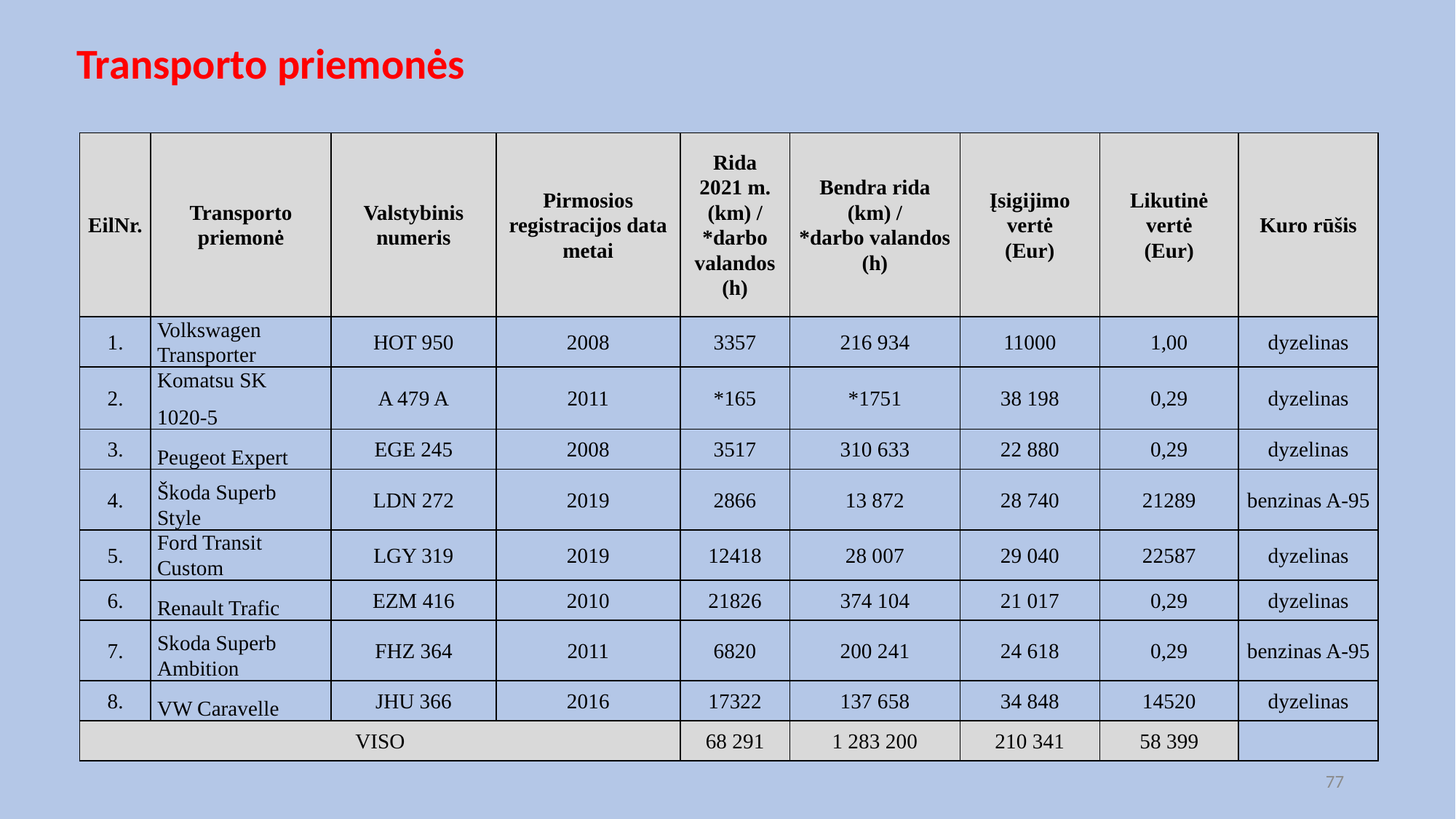

# Transporto priemonės
| EilNr. | Transporto priemonė | Valstybinis numeris | Pirmosios registracijos data metai | Rida 2021 m. (km) / \*darbo valandos (h) | Bendra rida (km) / \*darbo valandos (h) | Įsigijimo vertė (Eur) | Likutinė vertė (Eur) | Kuro rūšis |
| --- | --- | --- | --- | --- | --- | --- | --- | --- |
| 1. | Volkswagen Transporter | HOT 950 | 2008 | 3357 | 216 934 | 11000 | 1,00 | dyzelinas |
| 2. | Komatsu SK 1020-5 | A 479 A | 2011 | \*165 | \*1751 | 38 198 | 0,29 | dyzelinas |
| 3. | Peugeot Expert | EGE 245 | 2008 | 3517 | 310 633 | 22 880 | 0,29 | dyzelinas |
| 4. | Škoda Superb Style | LDN 272 | 2019 | 2866 | 13 872 | 28 740 | 21289 | benzinas A-95 |
| 5. | Ford Transit Custom | LGY 319 | 2019 | 12418 | 28 007 | 29 040 | 22587 | dyzelinas |
| 6. | Renault Trafic | EZM 416 | 2010 | 21826 | 374 104 | 21 017 | 0,29 | dyzelinas |
| 7. | Skoda Superb Ambition | FHZ 364 | 2011 | 6820 | 200 241 | 24 618 | 0,29 | benzinas A-95 |
| 8. | VW Caravelle | JHU 366 | 2016 | 17322 | 137 658 | 34 848 | 14520 | dyzelinas |
| VISO |  |  |  | 68 291 | 1 283 200 | 210 341 | 58 399 |  |
77